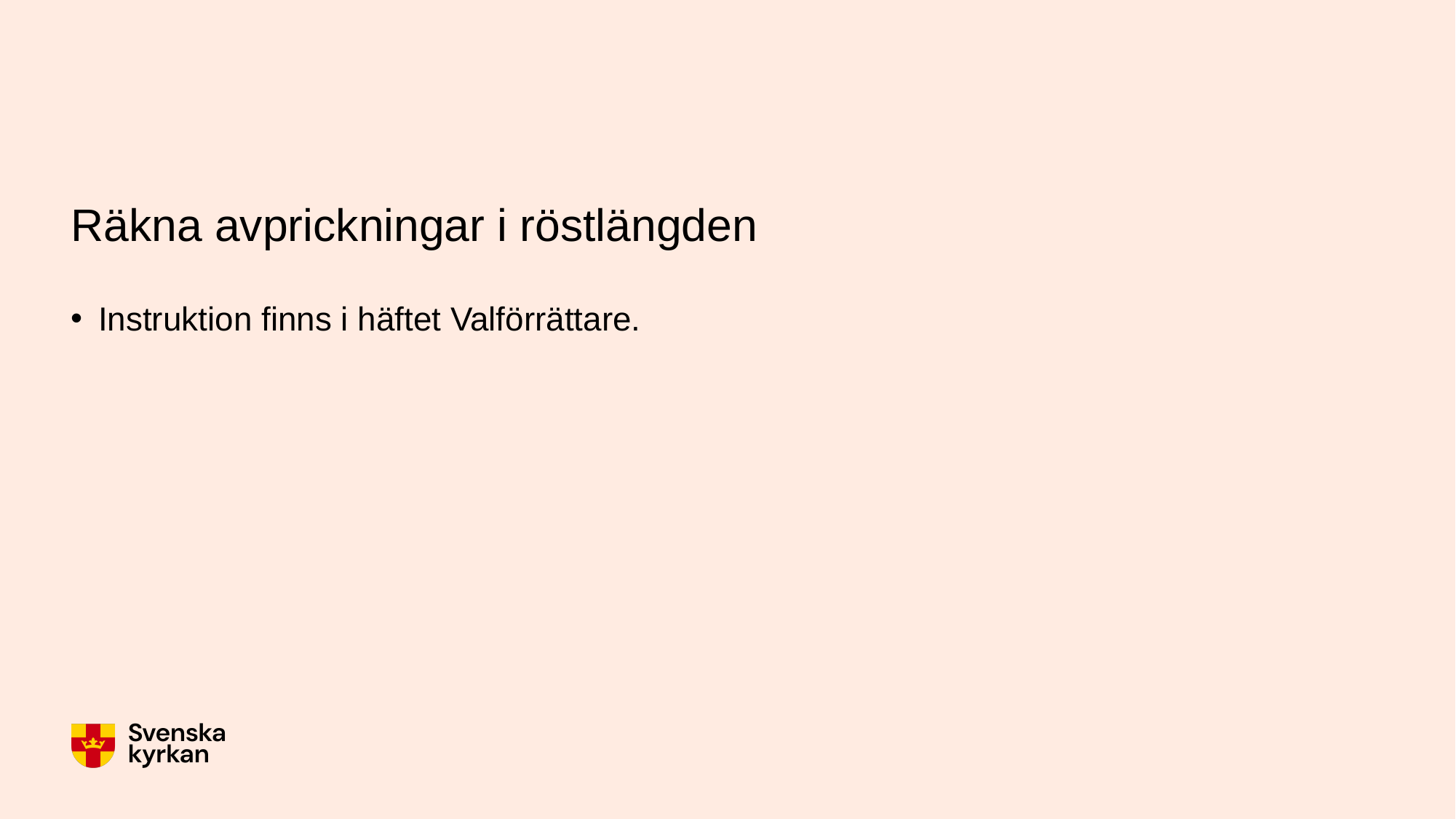

# Räkna avprickningar i röstlängden
Instruktion finns i häftet Valförrättare.